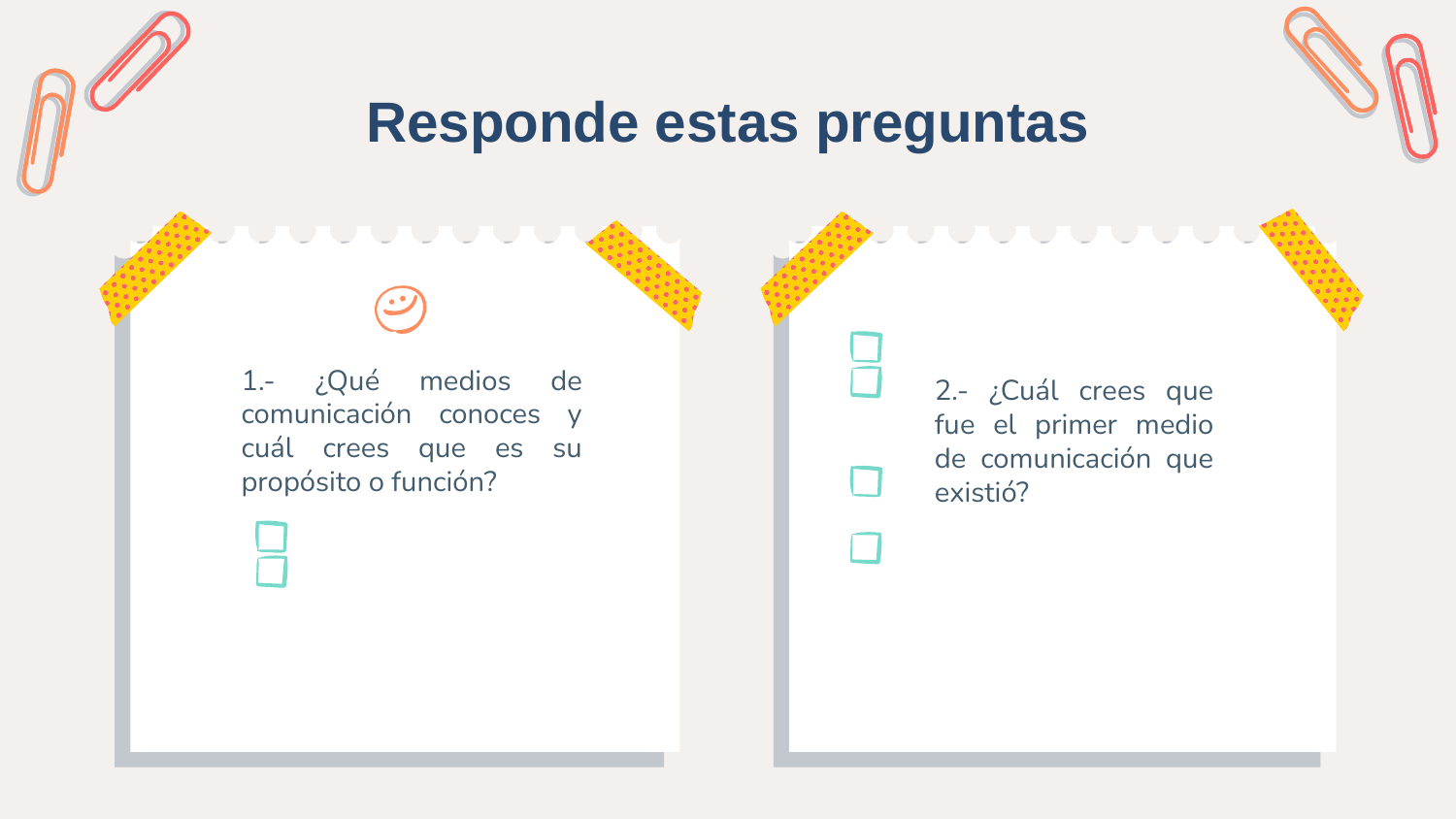

# Responde estas preguntas

1.- ¿Qué medios de comunicación conoces y cuál crees que es su propósito o función?

2.- ¿Cuál crees que fue el primer medio de comunicación que existió?